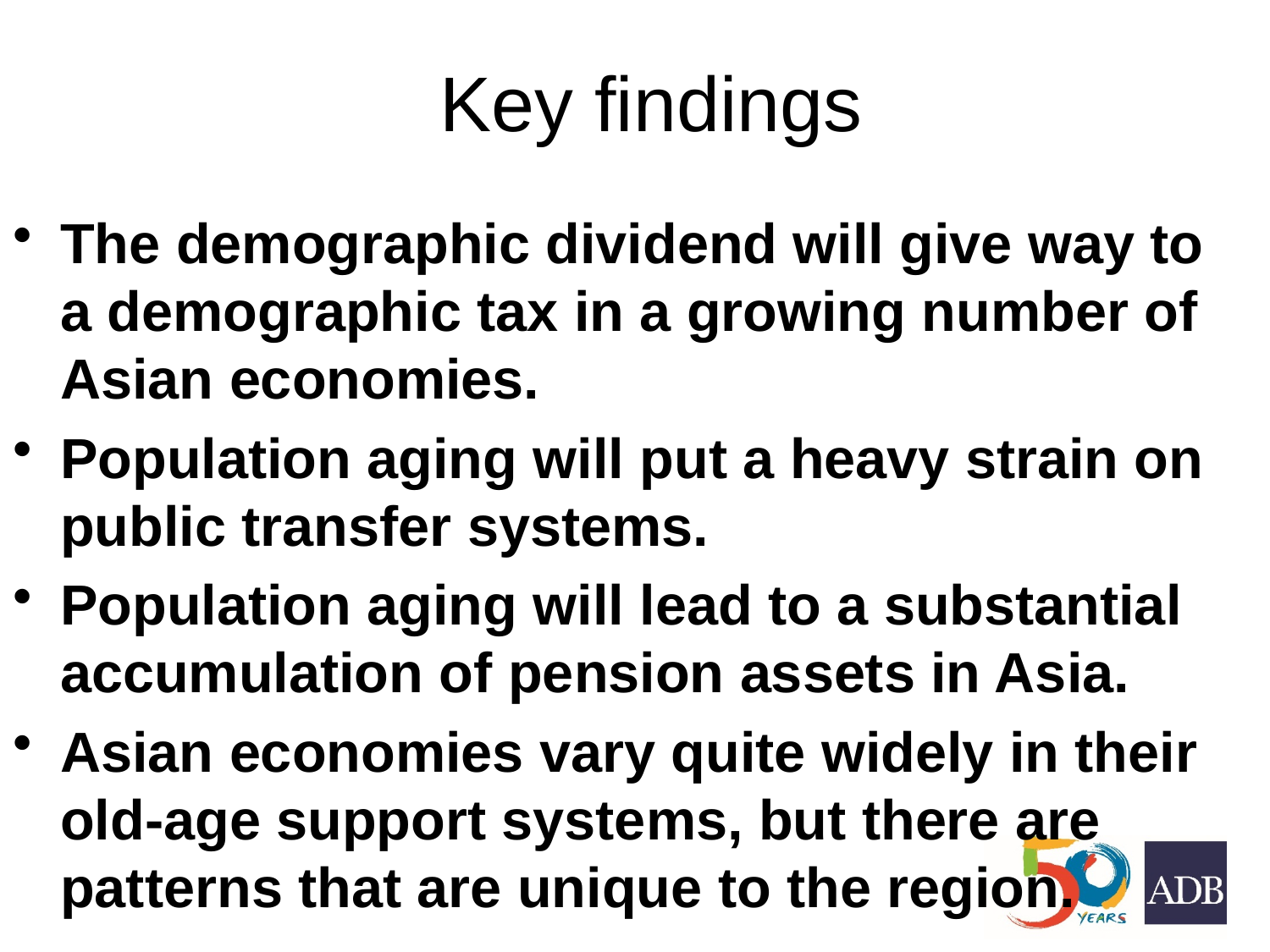

# Key findings
The demographic dividend will give way to a demographic tax in a growing number of Asian economies.
Population aging will put a heavy strain on public transfer systems.
Population aging will lead to a substantial accumulation of pension assets in Asia.
Asian economies vary quite widely in their old-age support systems, but there are patterns that are unique to the region.